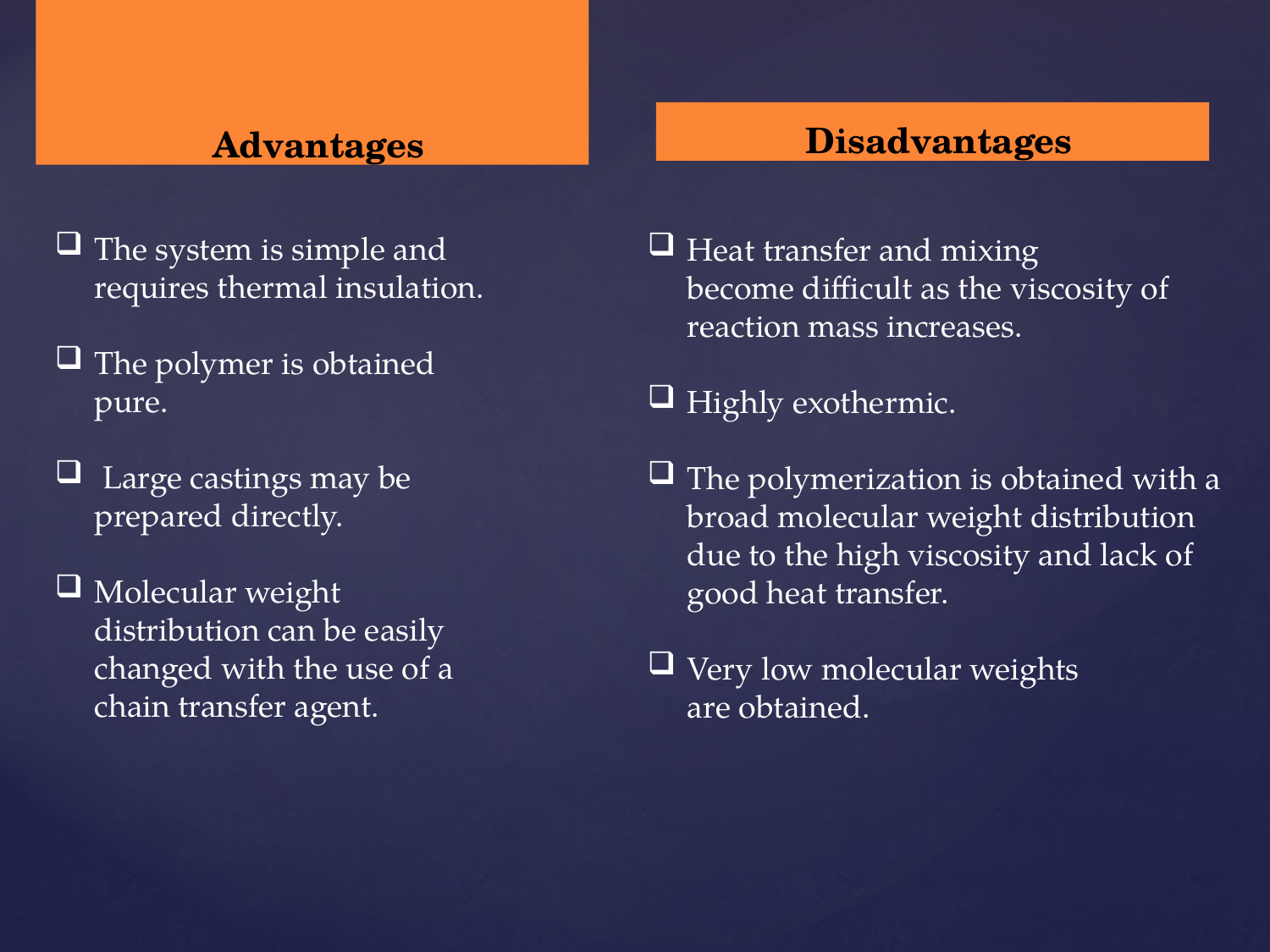

Disadvantages
# Advantages
The system is simple and
requires thermal insulation.
The polymer is obtained pure.
 Large castings may be prepared directly.
Molecular weight
distribution can be easily
changed with the use of a
chain transfer agent.
Heat transfer and mixing
become difficult as the viscosity of reaction mass increases.
Highly exothermic.
The polymerization is obtained with a broad molecular weight distribution due to the high viscosity and lack of good heat transfer.
Very low molecular weights
are obtained.